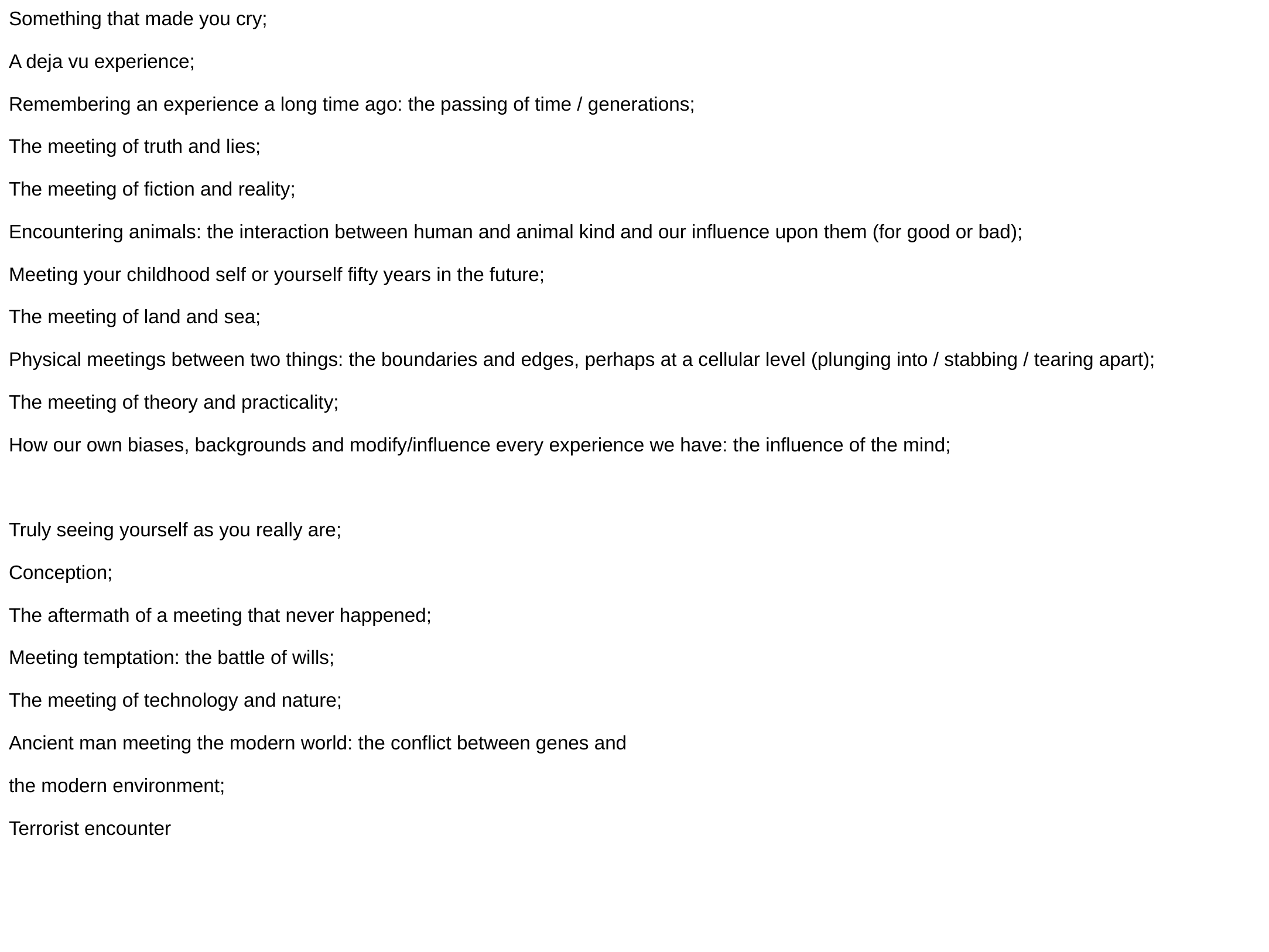

Something that made you cry;
A deja vu experience;
Remembering an experience a long time ago: the passing of time / generations;
The meeting of truth and lies;
The meeting of fiction and reality;
Encountering animals: the interaction between human and animal kind and our influence upon them (for good or bad);
Meeting your childhood self or yourself fifty years in the future;
The meeting of land and sea;
Physical meetings between two things: the boundaries and edges, perhaps at a cellular level (plunging into / stabbing / tearing apart);
The meeting of theory and practicality;
How our own biases, backgrounds and modify/influence every experience we have: the influence of the mind;

Truly seeing yourself as you really are;
Conception;
The aftermath of a meeting that never happened;
Meeting temptation: the battle of wills;
The meeting of technology and nature;
Ancient man meeting the modern world: the conflict between genes and
the modern environment;
Terrorist encounter